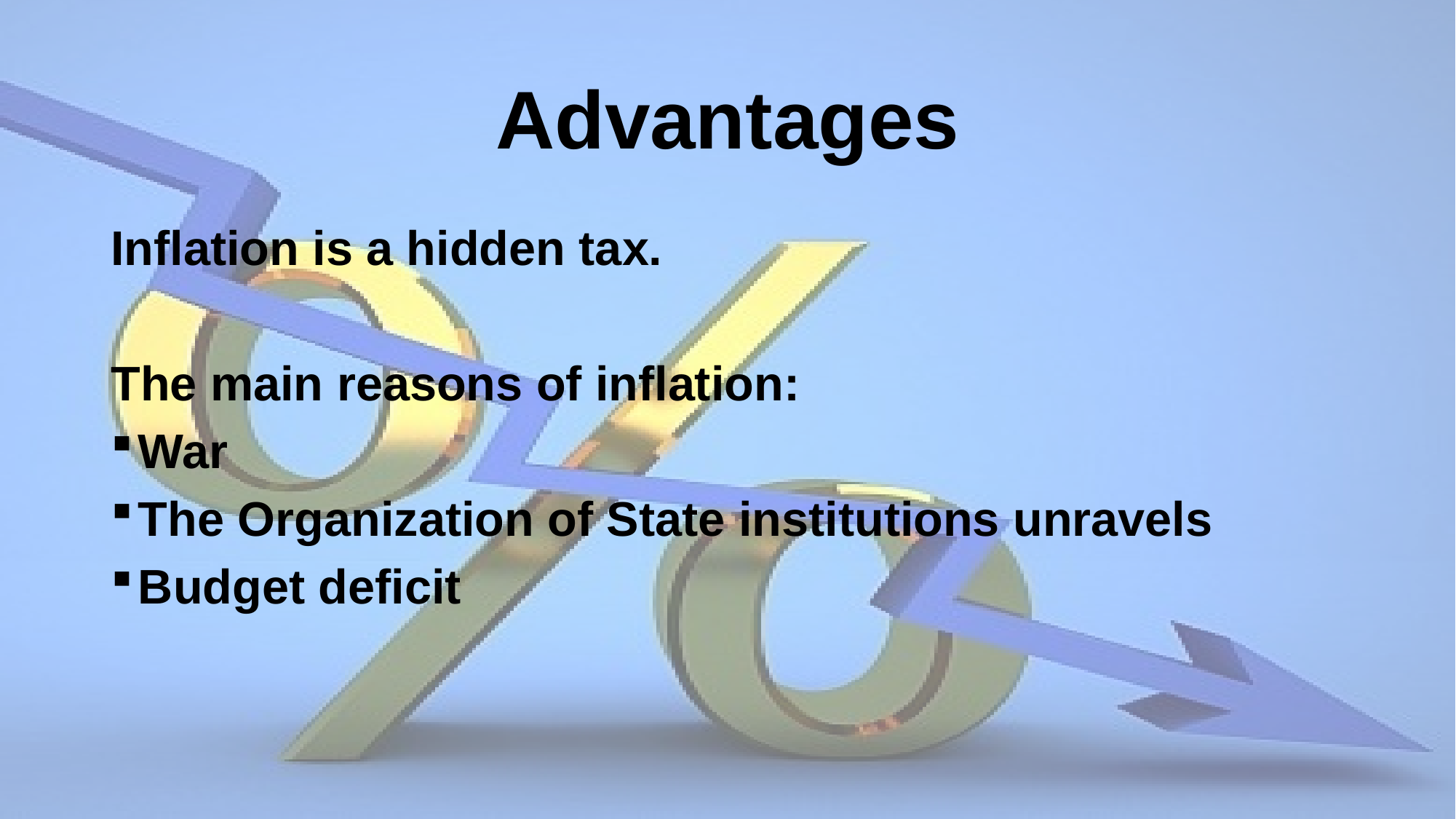

# Advantages
Inflation is a hidden tax.

The main reasons of inflation:
War
The Organization of State institutions unravels
Budget deficit